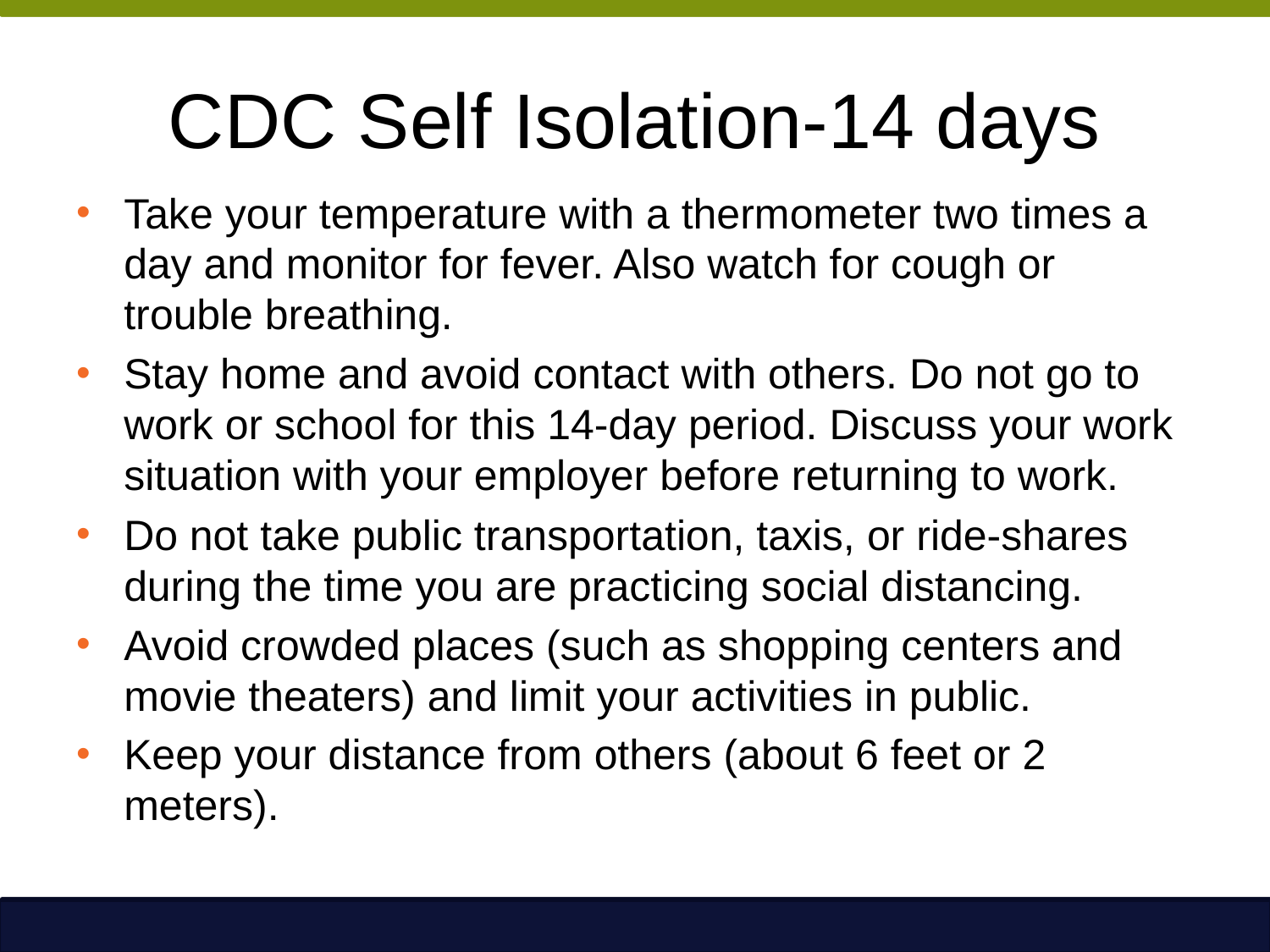

# CDC Self Isolation-14 days
Take your temperature with a thermometer two times a day and monitor for fever. Also watch for cough or trouble breathing.
Stay home and avoid contact with others. Do not go to work or school for this 14-day period. Discuss your work situation with your employer before returning to work.
Do not take public transportation, taxis, or ride-shares during the time you are practicing social distancing.
Avoid crowded places (such as shopping centers and movie theaters) and limit your activities in public.
Keep your distance from others (about 6 feet or 2 meters).